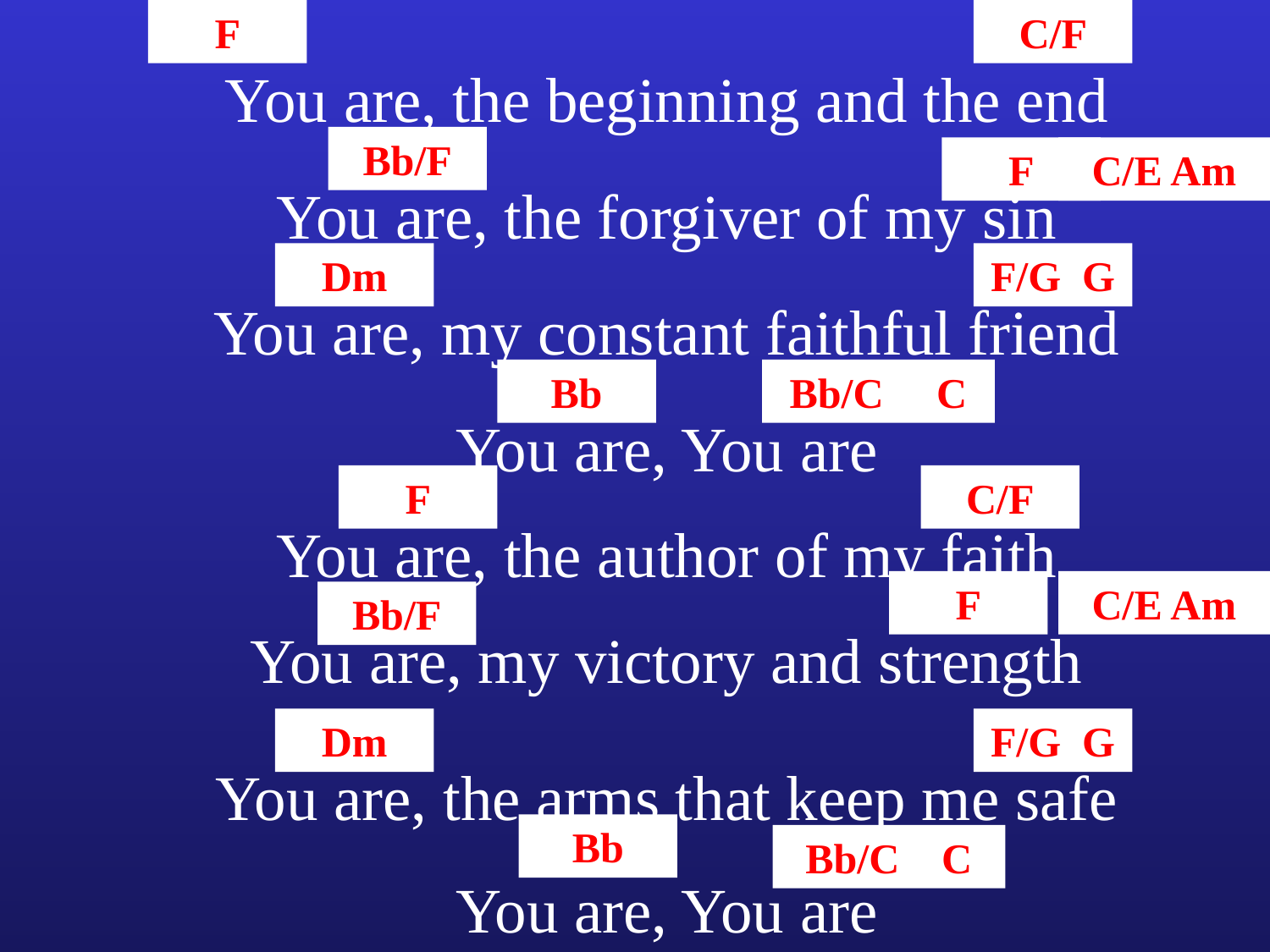

F
C/F
You are, the beginning and the end
Bb/F
F
C/E Am
You are, the forgiver of my sin
Dm
F/G  G
You are, my constant faithful friend
Bb
Bb/C     C
You are, You are
F
C/F
You are, the author of my faith
F
C/E Am
Bb/F
You are, my victory and strength
Dm
F/G  G
You are, the arms that keep me safe
Bb
Bb/C    C
You are, You are